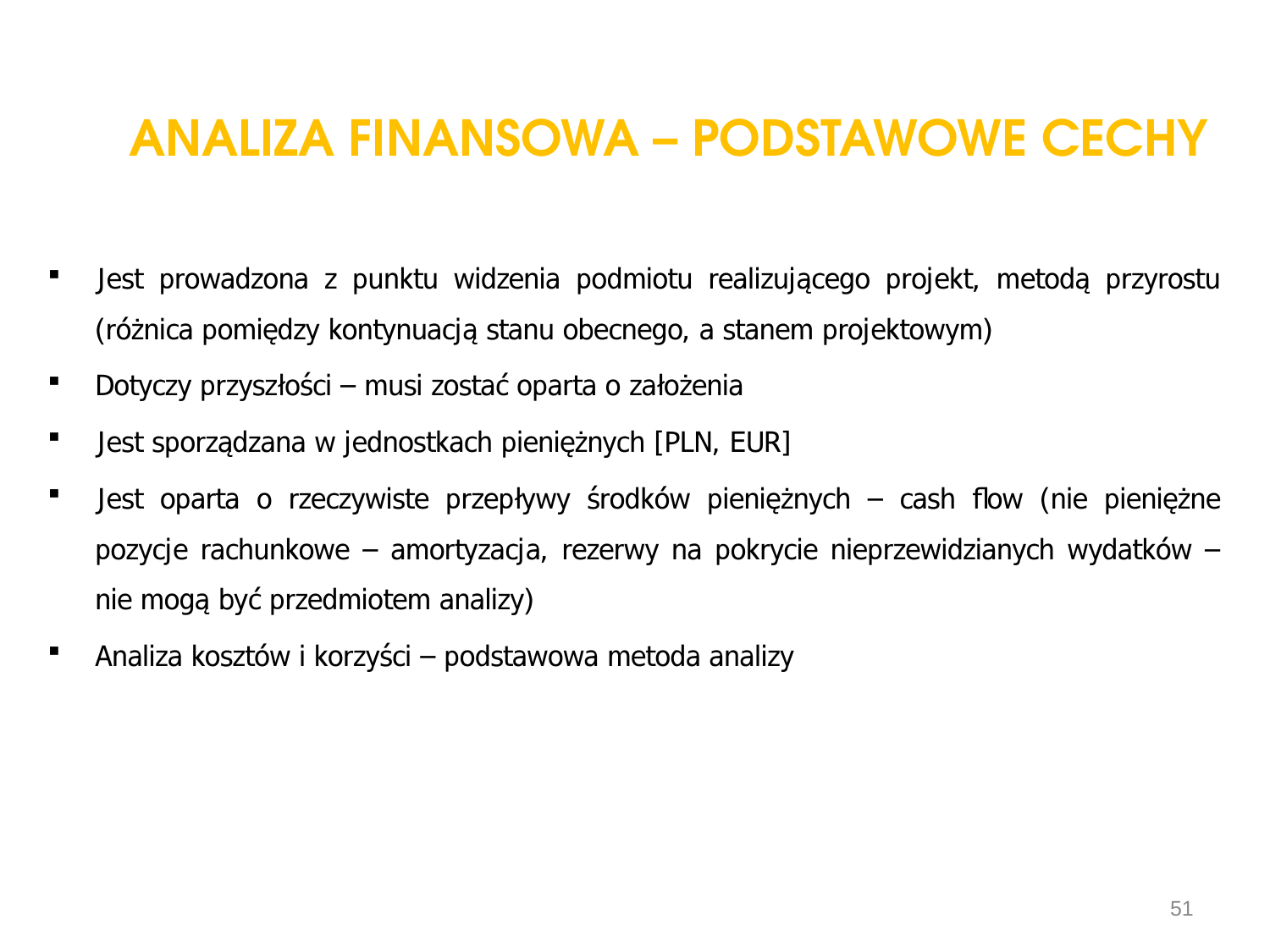

# ANALIZA FINANSOWA – PODSTAWOWE CECHY
Jest prowadzona z punktu widzenia podmiotu realizującego projekt, metodą przyrostu (różnica pomiędzy kontynuacją stanu obecnego, a stanem projektowym)
Dotyczy przyszłości – musi zostać oparta o założenia
Jest sporządzana w jednostkach pieniężnych [PLN, EUR]
Jest oparta o rzeczywiste przepływy środków pieniężnych – cash flow (nie pieniężne pozycje rachunkowe – amortyzacja, rezerwy na pokrycie nieprzewidzianych wydatków – nie mogą być przedmiotem analizy)
Analiza kosztów i korzyści – podstawowa metoda analizy

51